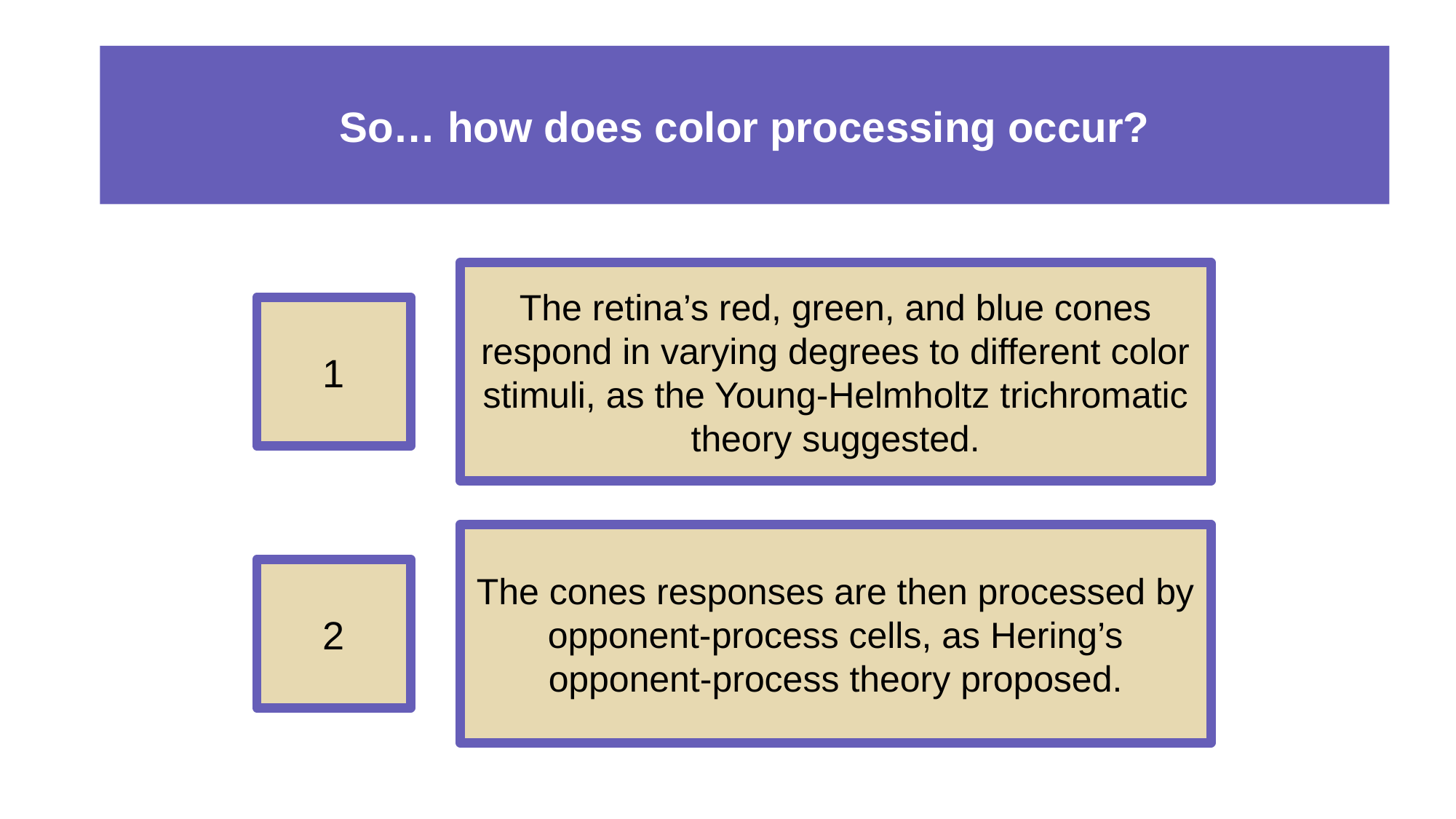

# So… how does color processing occur?
The retina’s red, green, and blue cones respond in varying degrees to different color
stimuli, as the Young-Helmholtz trichromatic theory suggested.
1
The cones responses are then processed by opponent-process cells, as Hering’s
opponent-process theory proposed.
2